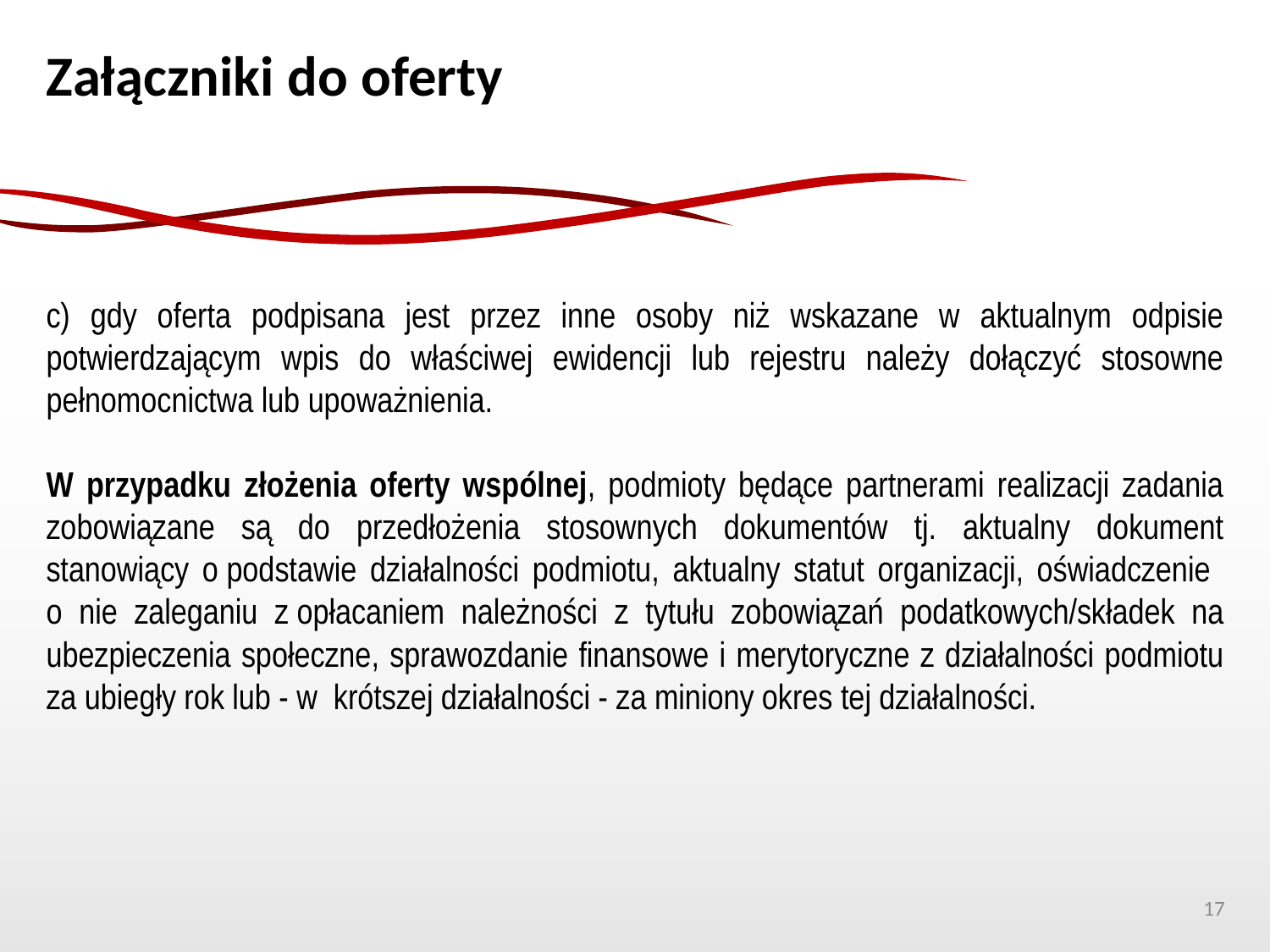

Załączniki do oferty

c) gdy oferta podpisana jest przez inne osoby niż wskazane w aktualnym odpisie potwierdzającym wpis do właściwej ewidencji lub rejestru należy dołączyć stosowne pełnomocnictwa lub upoważnienia.

W przypadku złożenia oferty wspólnej, podmioty będące partnerami realizacji zadania zobowiązane są do przedłożenia stosownych dokumentów tj. aktualny dokument stanowiący o podstawie działalności podmiotu, aktualny statut organizacji, oświadczenie
o nie zaleganiu z opłacaniem należności z tytułu zobowiązań podatkowych/składek na ubezpieczenia społeczne, sprawozdanie finansowe i merytoryczne z działalności podmiotu za ubiegły rok lub - w  krótszej działalności - za miniony okres tej działalności.

17